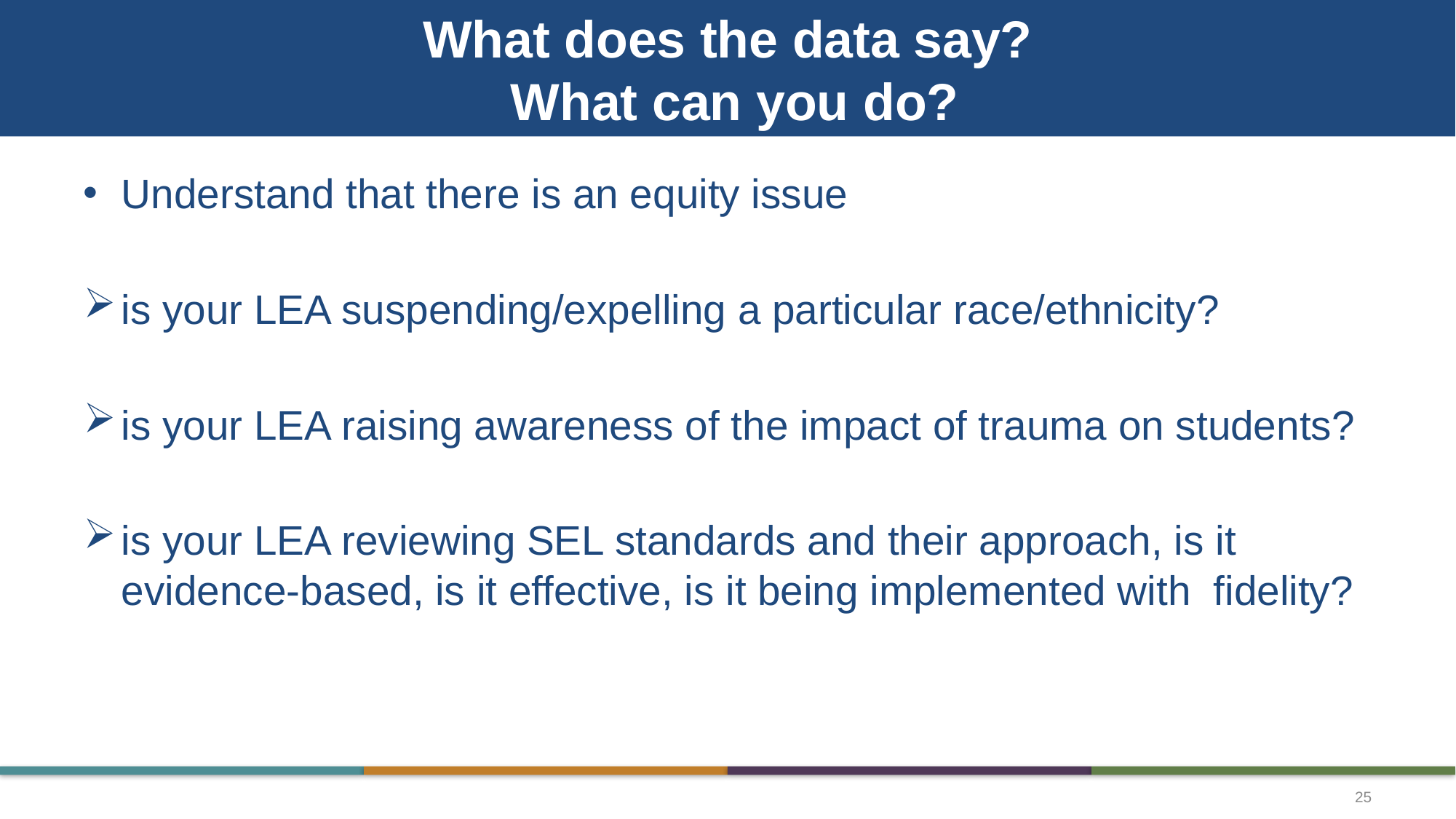

# What does the data say? What can you do?
Understand that there is an equity issue

is your LEA suspending/expelling a particular race/ethnicity?

is your LEA raising awareness of the impact of trauma on students?

is your LEA reviewing SEL standards and their approach, is it evidence-based, is it effective, is it being implemented with  fidelity?

25